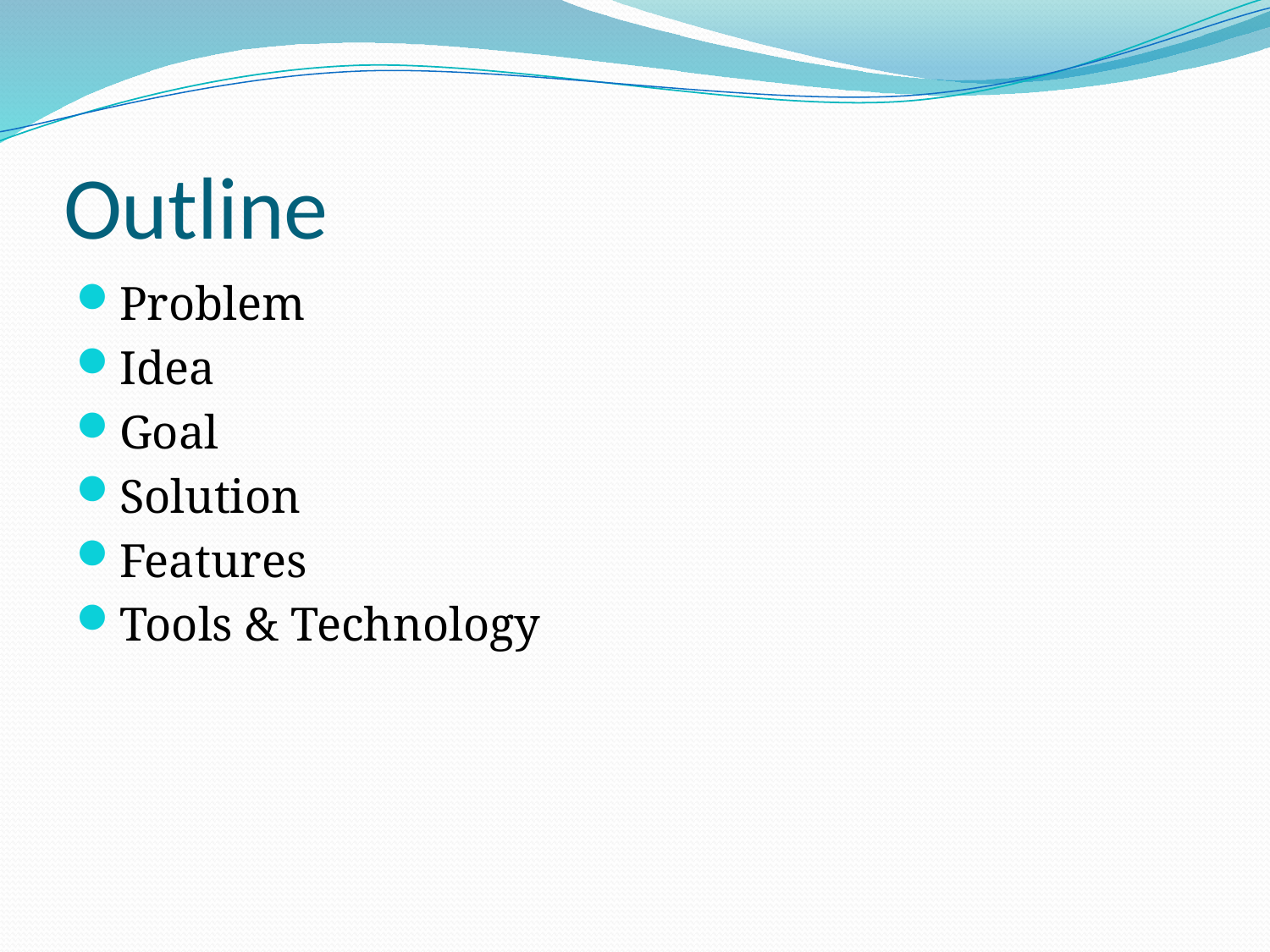

# Outline
Problem
Idea
Goal
Solution
Features
Tools & Technology